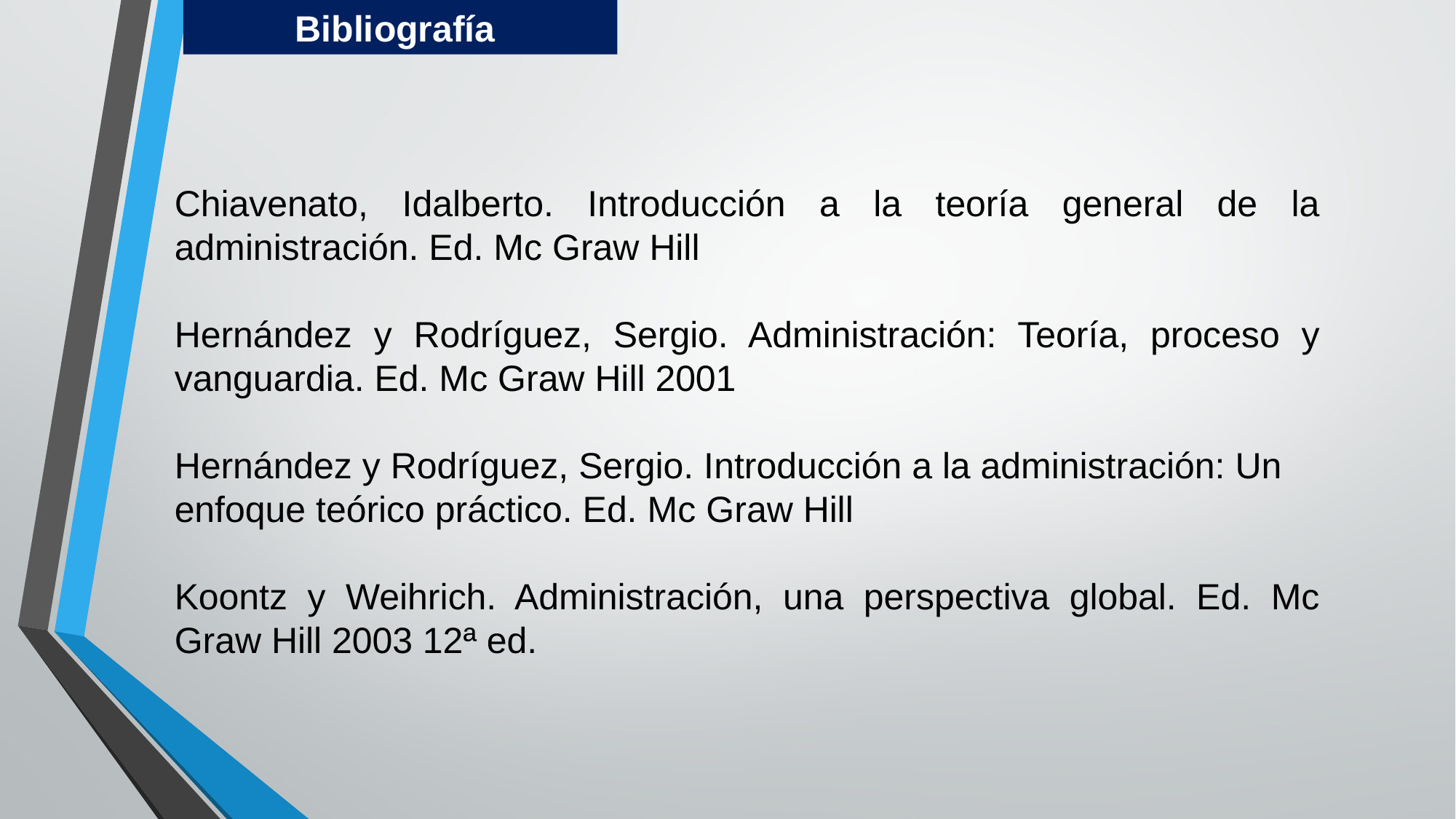

Bibliografía
Chiavenato, Idalberto. Introducción a la teoría general de la administración. Ed. Mc Graw Hill

Hernández y Rodríguez, Sergio. Administración: Teoría, proceso y vanguardia. Ed. Mc Graw Hill 2001

Hernández y Rodríguez, Sergio. Introducción a la administración: Un
enfoque teórico práctico. Ed. Mc Graw Hill

Koontz y Weihrich. Administración, una perspectiva global. Ed. Mc Graw Hill 2003 12ª ed.